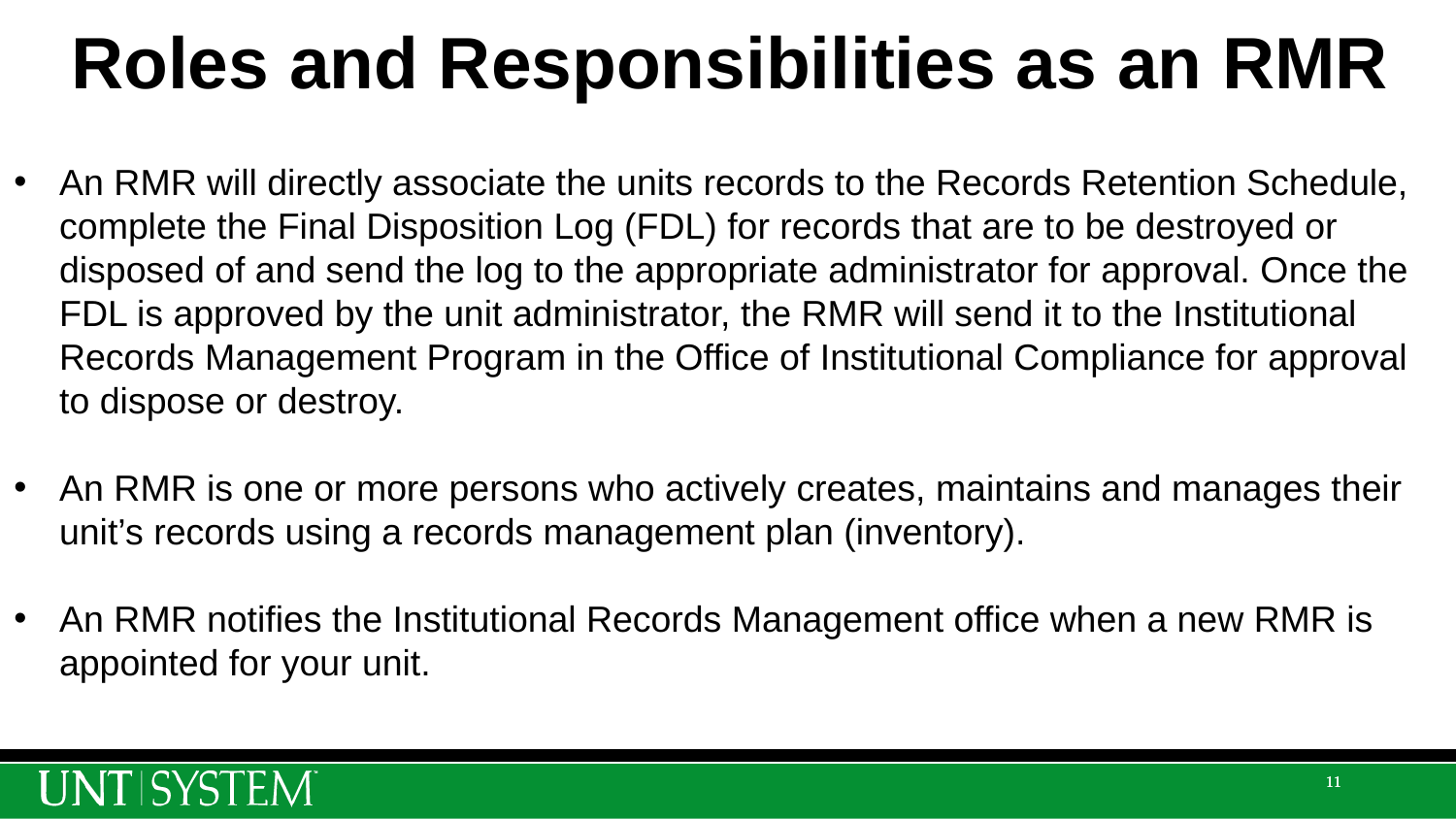

Roles and Responsibilities as an RMR
An RMR will directly associate the units records to the Records Retention Schedule, complete the Final Disposition Log (FDL) for records that are to be destroyed or disposed of and send the log to the appropriate administrator for approval. Once the FDL is approved by the unit administrator, the RMR will send it to the Institutional Records Management Program in the Office of Institutional Compliance for approval to dispose or destroy.

An RMR is one or more persons who actively creates, maintains and manages their unit’s records using a records management plan (inventory).

An RMR notifies the Institutional Records Management office when a new RMR is appointed for your unit.

11